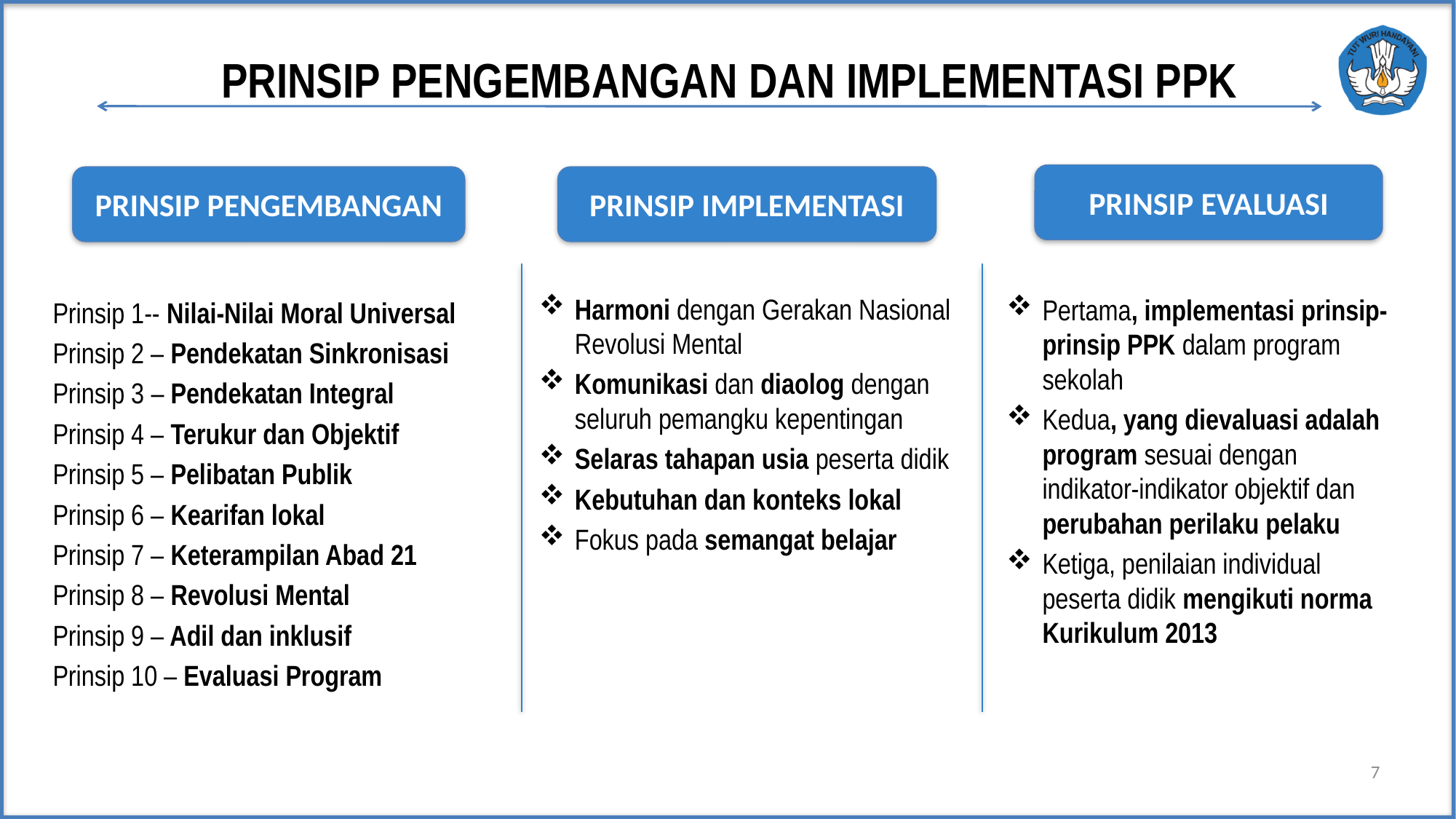

PRINSIP PENGEMBANGAN DAN IMPLEMENTASI PPK

PRINSIP EVALUASI
PRINSIP PENGEMBANGAN
PRINSIP IMPLEMENTASI
Harmoni dengan Gerakan Nasional Revolusi Mental
Komunikasi dan diaolog dengan seluruh pemangku kepentingan
Selaras tahapan usia peserta didik
Kebutuhan dan konteks lokal
Fokus pada semangat belajar
Pertama, implementasi prinsip-prinsip PPK dalam program sekolah
Kedua, yang dievaluasi adalah program sesuai dengan indikator-indikator objektif dan perubahan perilaku pelaku
Ketiga, penilaian individual peserta didik mengikuti norma Kurikulum 2013
Prinsip 1-- Nilai-Nilai Moral Universal
Prinsip 2 – Pendekatan Sinkronisasi
Prinsip 3 – Pendekatan Integral
Prinsip 4 – Terukur dan Objektif
Prinsip 5 – Pelibatan Publik
Prinsip 6 – Kearifan lokal
Prinsip 7 – Keterampilan Abad 21
Prinsip 8 – Revolusi Mental
Prinsip 9 – Adil dan inklusif
Prinsip 10 – Evaluasi Program
7